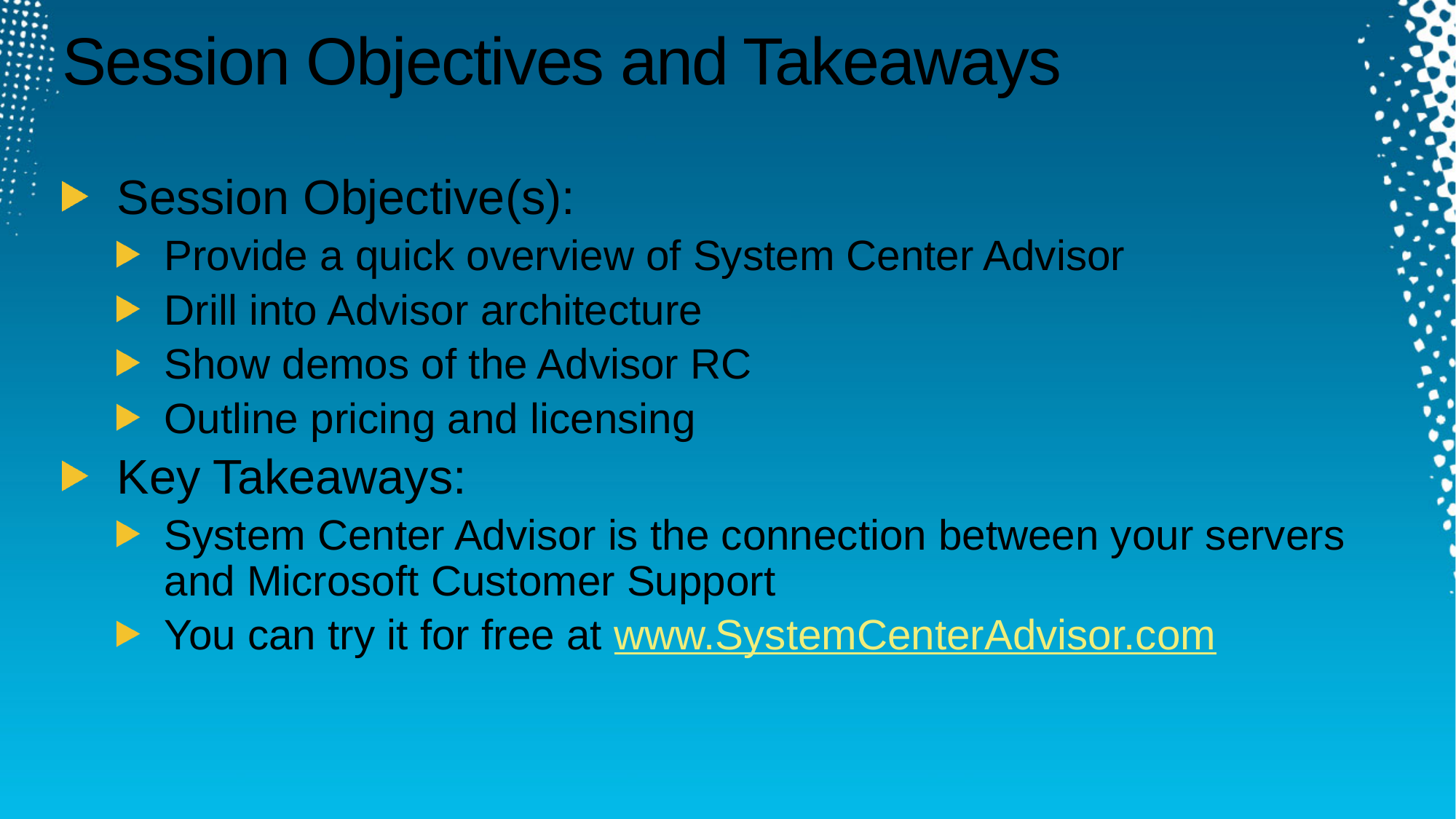

# Session Objectives and Takeaways
Session Objective(s):
Provide a quick overview of System Center Advisor
Drill into Advisor architecture
Show demos of the Advisor RC
Outline pricing and licensing
Key Takeaways:
System Center Advisor is the connection between your servers and Microsoft Customer Support
You can try it for free at www.SystemCenterAdvisor.com